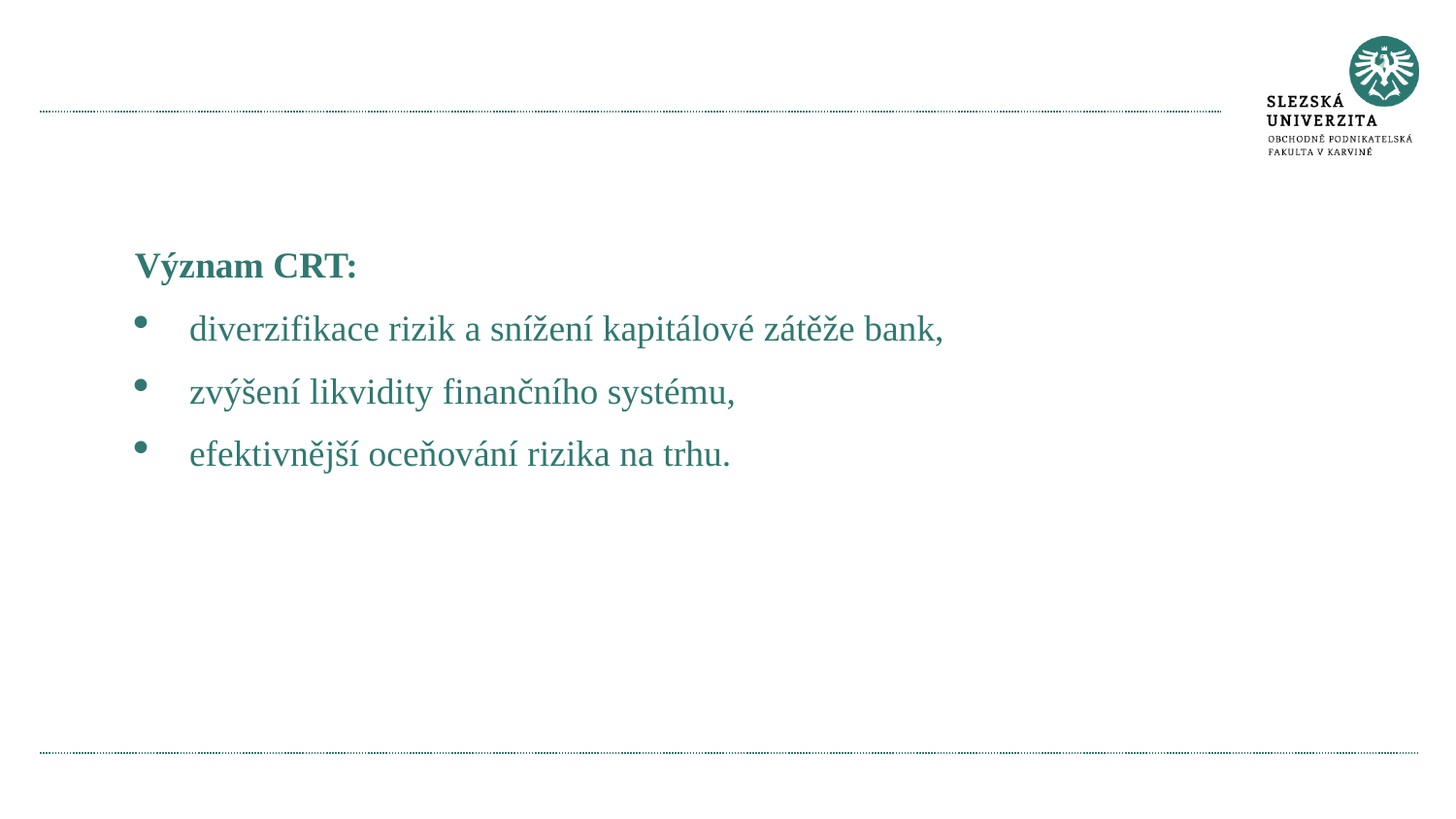

#
Význam CRT:
diverzifikace rizik a snížení kapitálové zátěže bank,
zvýšení likvidity finančního systému,
efektivnější oceňování rizika na trhu.